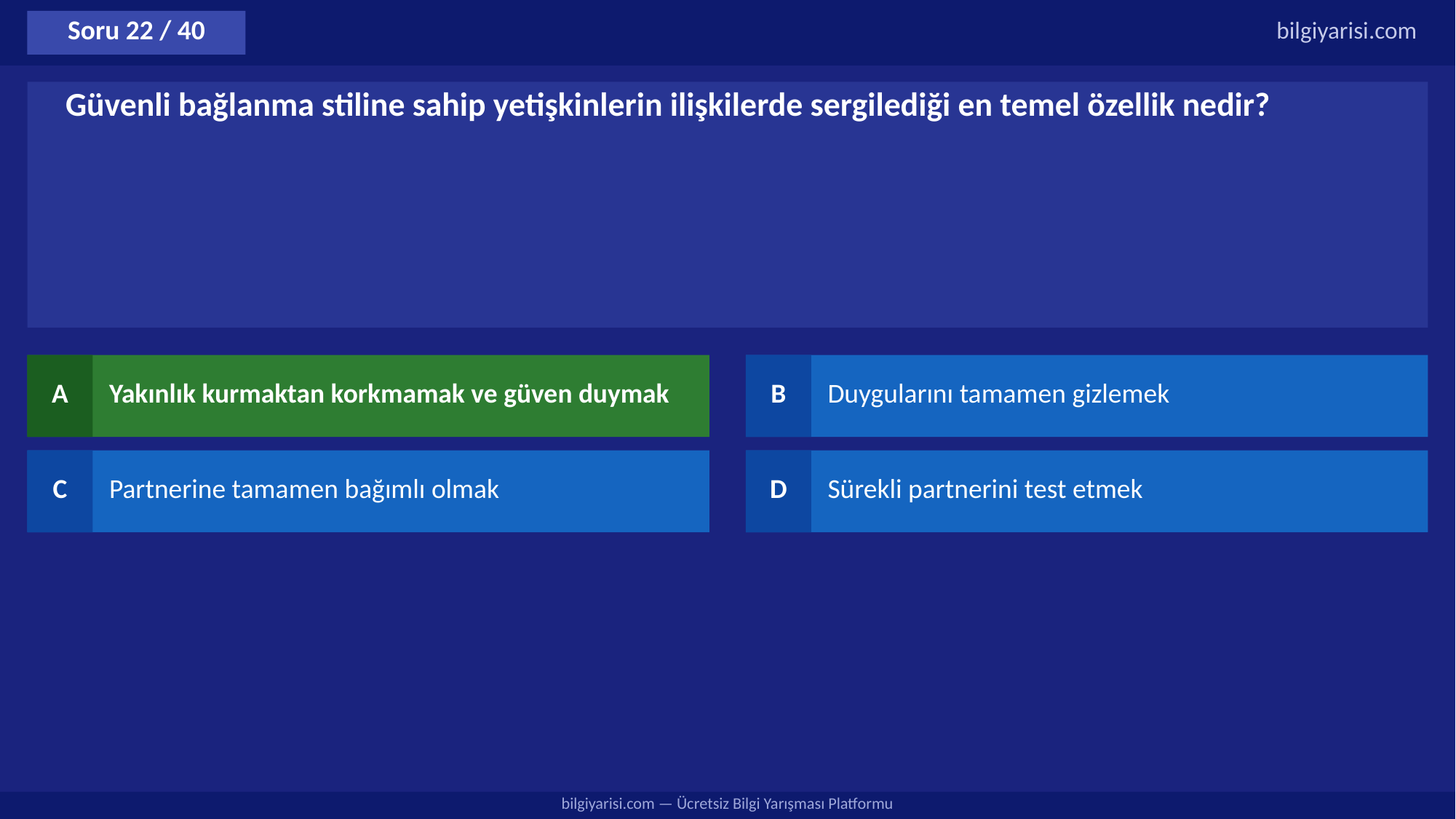

Soru 22 / 40
bilgiyarisi.com

Güvenli bağlanma stiline sahip yetişkinlerin ilişkilerde sergilediği en temel özellik nedir?

A
Yakınlık kurmaktan korkmamak ve güven duymak

B
Duygularını tamamen gizlemek

C
Partnerine tamamen bağımlı olmak

D
Sürekli partnerini test etmek
bilgiyarisi.com — Ücretsiz Bilgi Yarışması Platformu